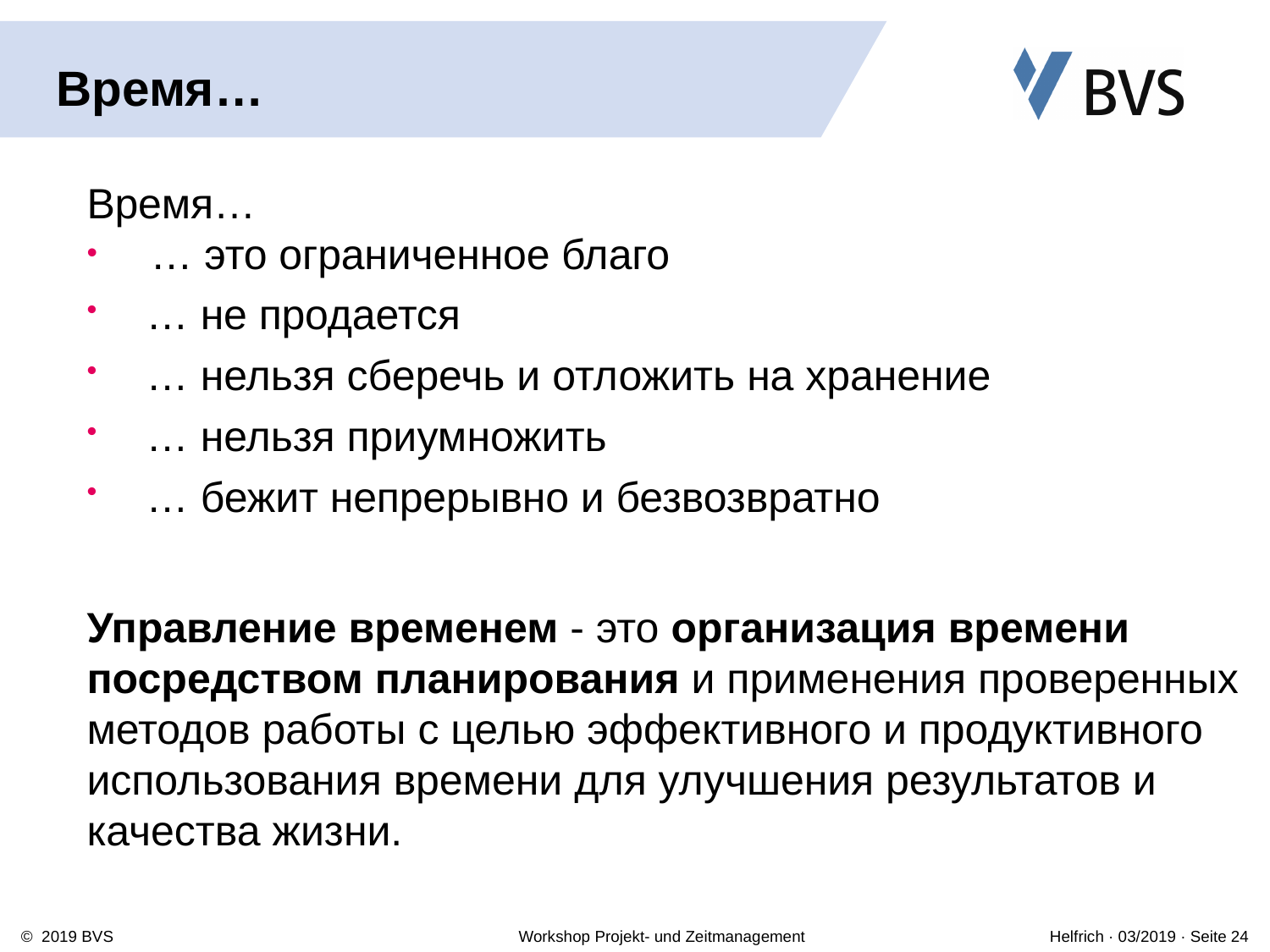

# Время…
Время…
… это ограниченное благо
 … не продается
 … нельзя сберечь и отложить на хранение
 … нельзя приумножить
 … бежит непрерывно и безвозвратно

Управление временем - это организация времени посредством планирования и применения проверенных методов работы с целью эффективного и продуктивного использования времени для улучшения результатов и качества жизни.